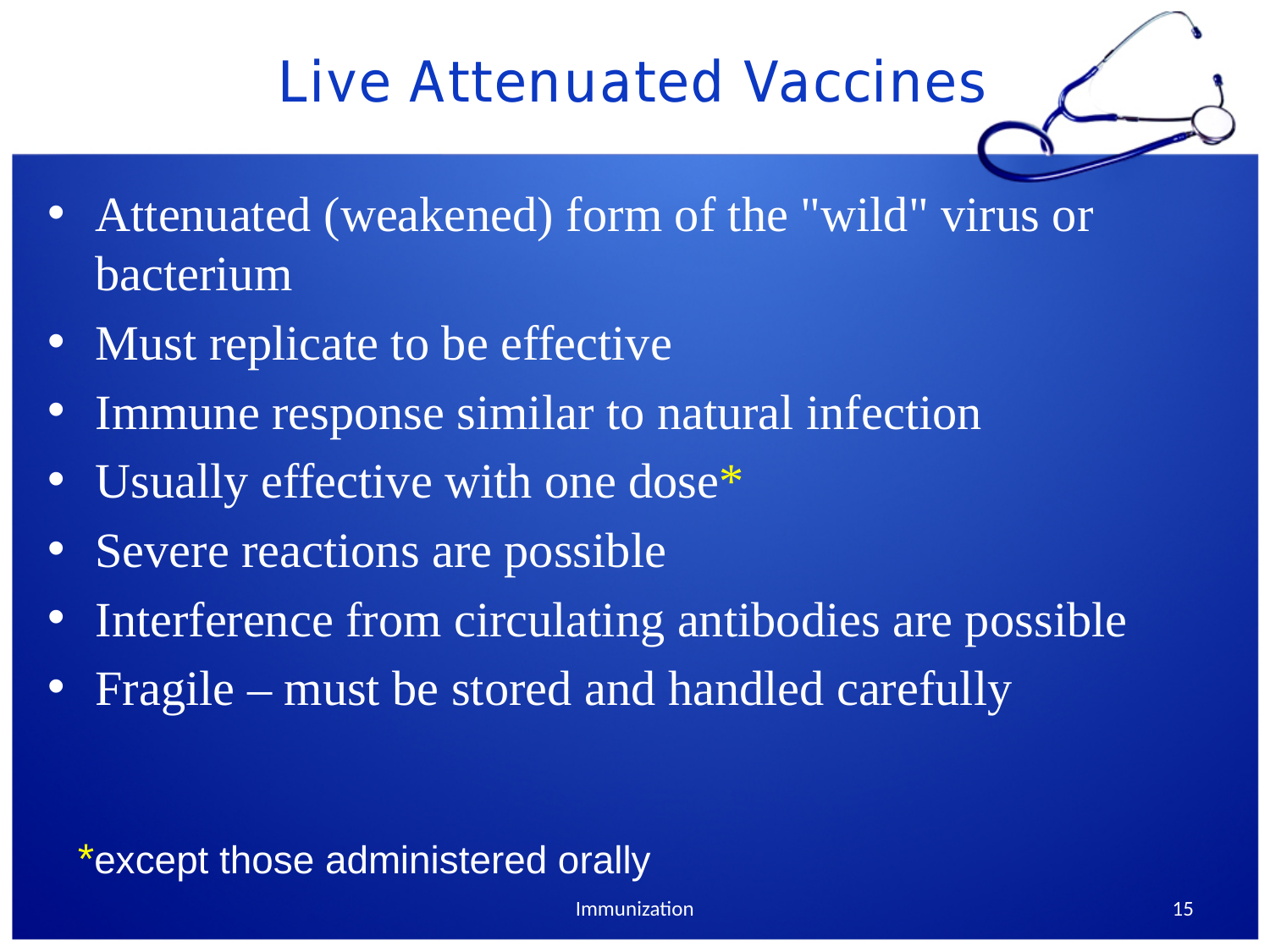

# Live Attenuated Vaccines
Attenuated (weakened) form of the "wild" virus or bacterium
Must replicate to be effective
Immune response similar to natural infection
Usually effective with one dose*
Severe reactions are possible
Interference from circulating antibodies are possible
Fragile – must be stored and handled carefully

*except those administered orally
Immunization
15